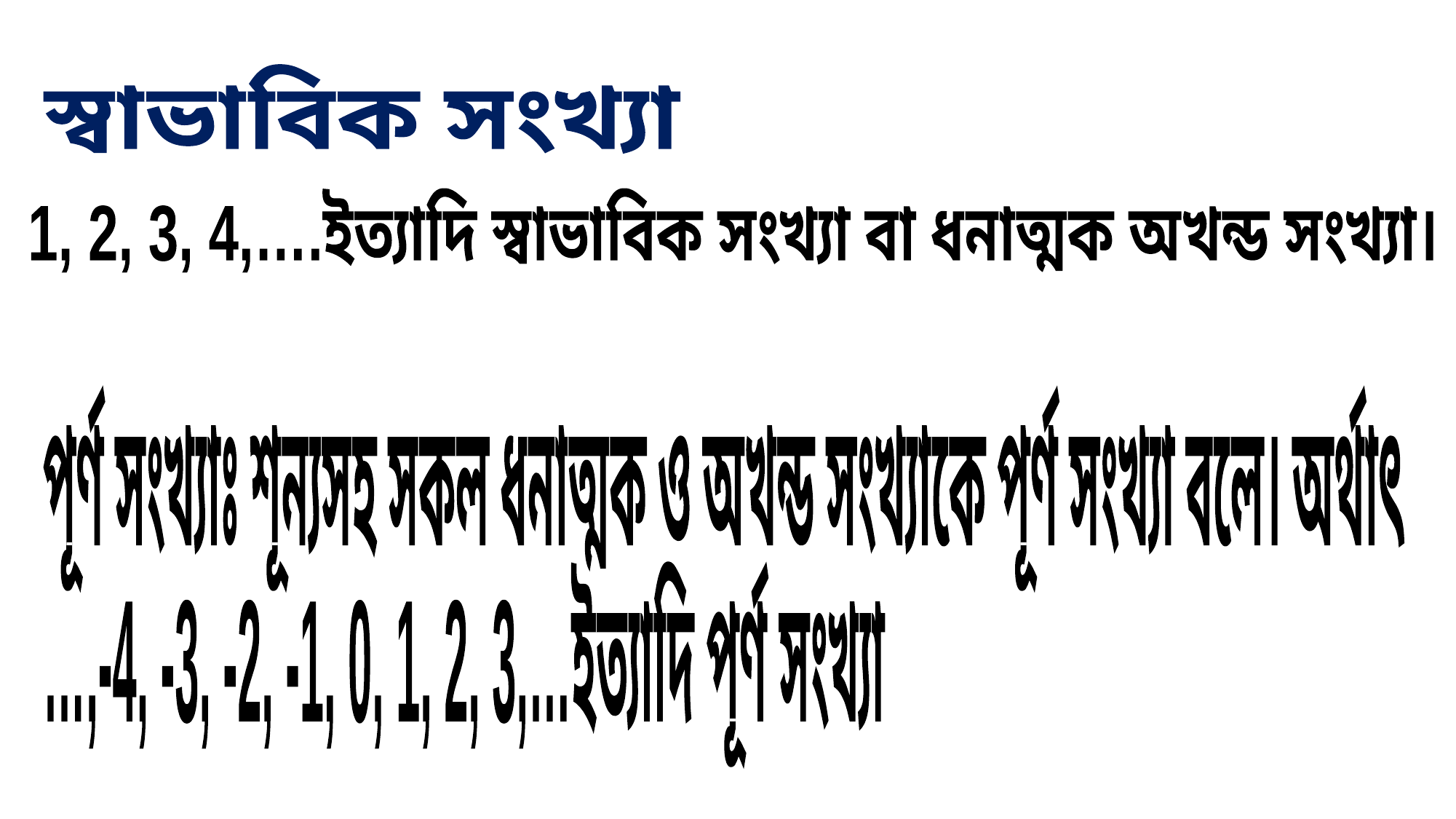

স্বাভাবিক সংখ্যা
1, 2, 3, 4,….ইত্যাদি স্বাভাবিক সংখ্যা বা ধনাত্মক অখন্ড সংখ্যা।
পূর্ণ সংখ্যাঃ শূন্যসহ সকল ধনাত্মক ও অখন্ড সংখ্যাকে পূর্ণ সংখ্যা বলে। অর্থাৎ
…,-4, -3, -2, -1, 0, 1, 2, 3,…ইত্যাদি পূর্ণ সংখ্যা